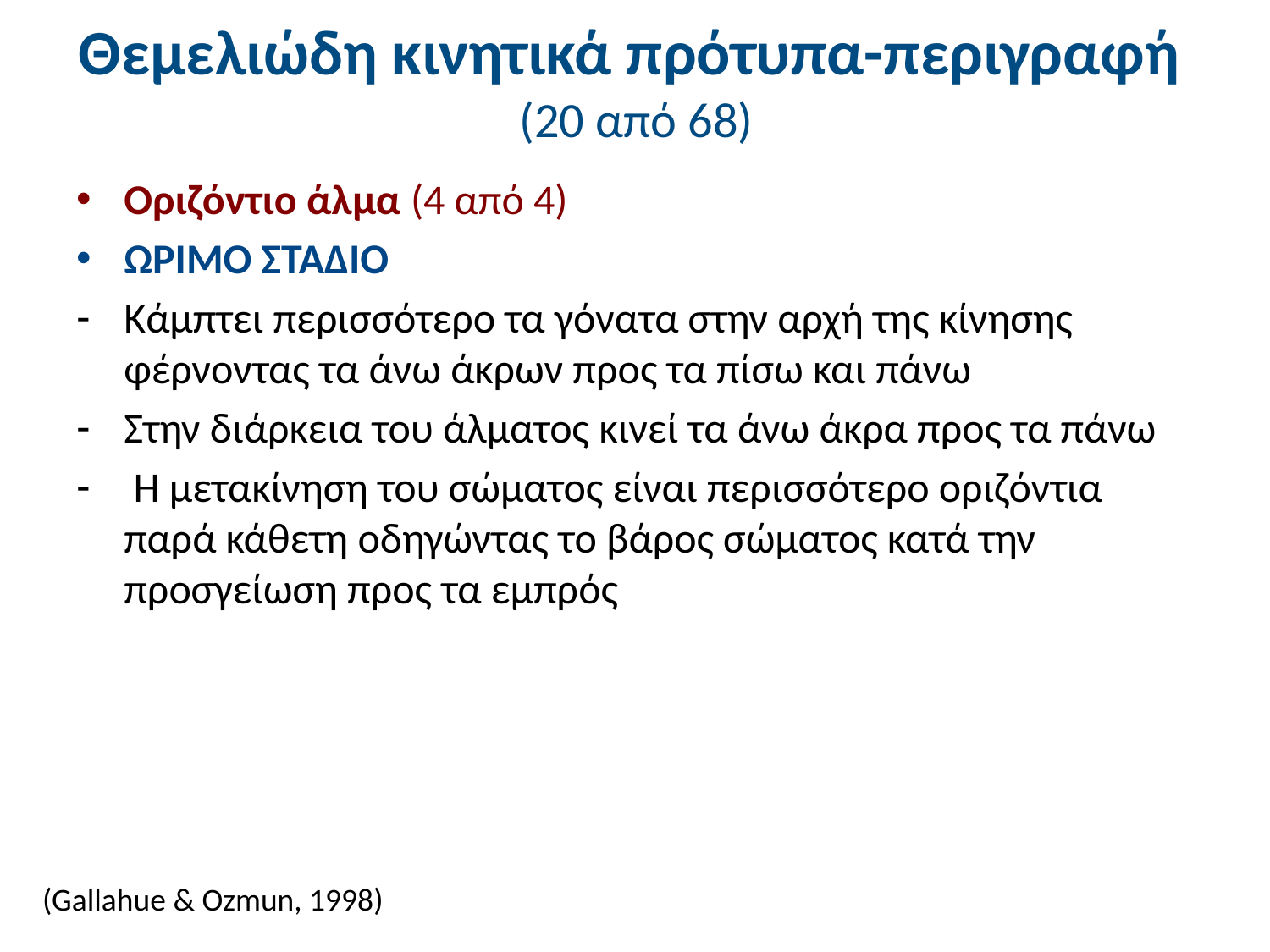

# Θεμελιώδη κινητικά πρότυπα-περιγραφή (20 από 68)
Οριζόντιο άλμα (4 από 4)
ΩΡΙΜΟ ΣΤΑΔΙΟ
Κάμπτει περισσότερο τα γόνατα στην αρχή της κίνησης φέρνοντας τα άνω άκρων προς τα πίσω και πάνω
Στην διάρκεια του άλματος κινεί τα άνω άκρα προς τα πάνω
 Η μετακίνηση του σώματος είναι περισσότερο οριζόντια παρά κάθετη οδηγώντας το βάρος σώματος κατά την προσγείωση προς τα εμπρός

(Gallahue & Ozmun, 1998)